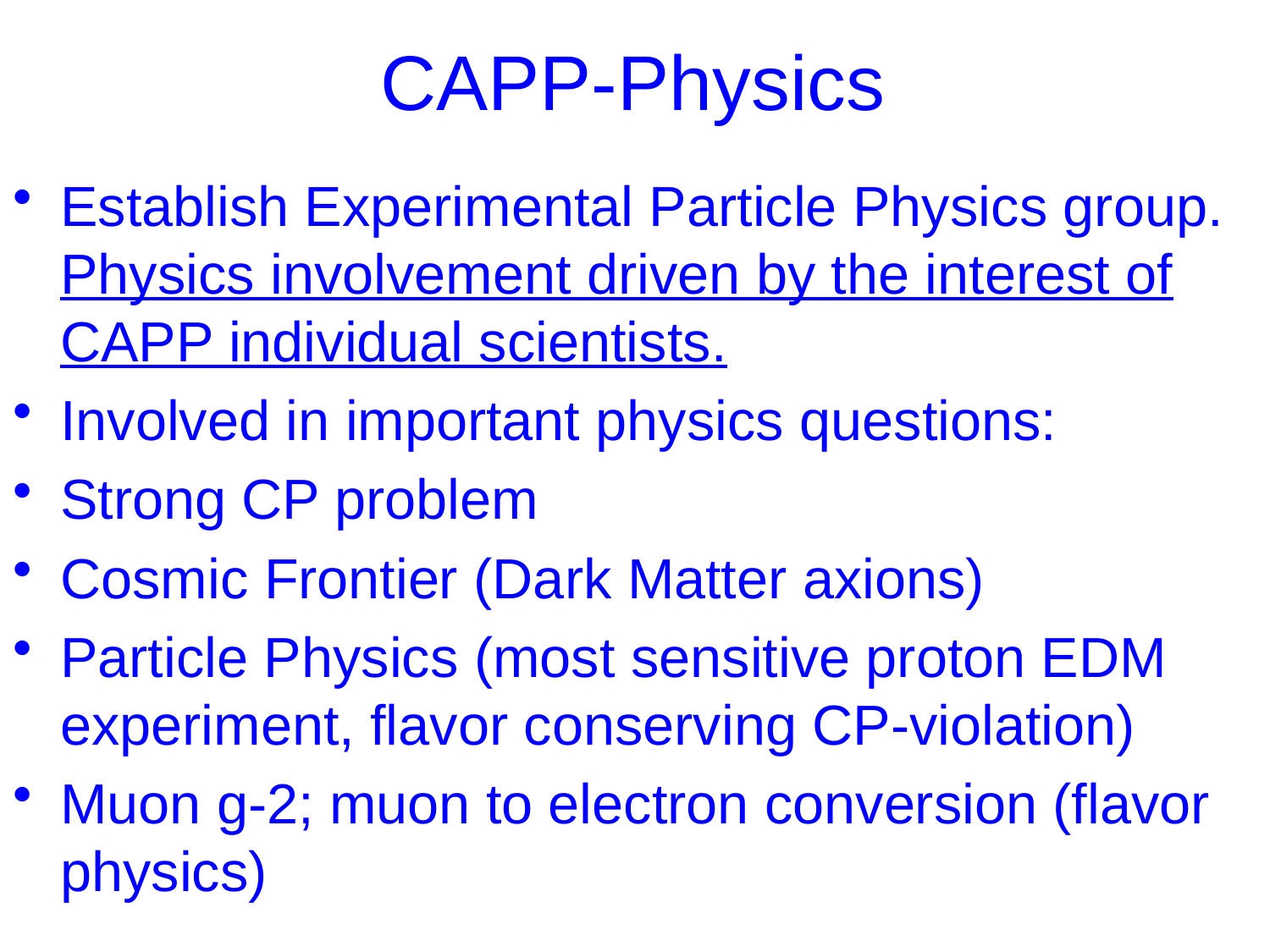

# CAPP-Physics
Establish Experimental Particle Physics group.  Physics involvement driven by the interest of CAPP individual scientists.
Involved in important physics questions:
Strong CP problem
Cosmic Frontier (Dark Matter axions)
Particle Physics (most sensitive proton EDM experiment, flavor conserving CP-violation)
Muon g-2; muon to electron conversion (flavor physics)